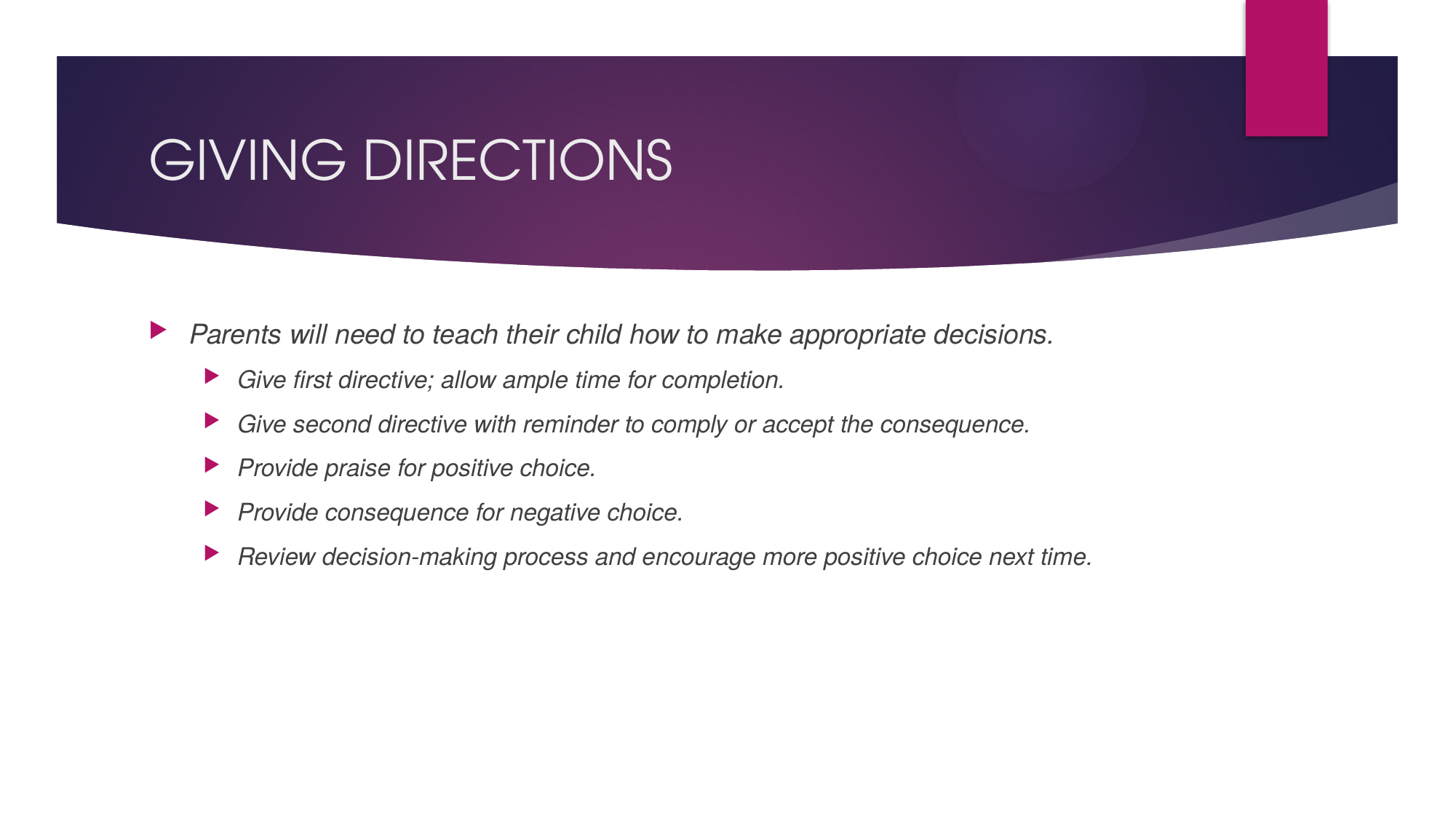

# GIVING DIRECTIONS
Parents will need to teach their child how to make appropriate decisions.
Give first directive; allow ample time for completion.
Give second directive with reminder to comply or accept the consequence.
Provide praise for positive choice.
Provide consequence for negative choice.
Review decision-making process and encourage more positive choice next time.